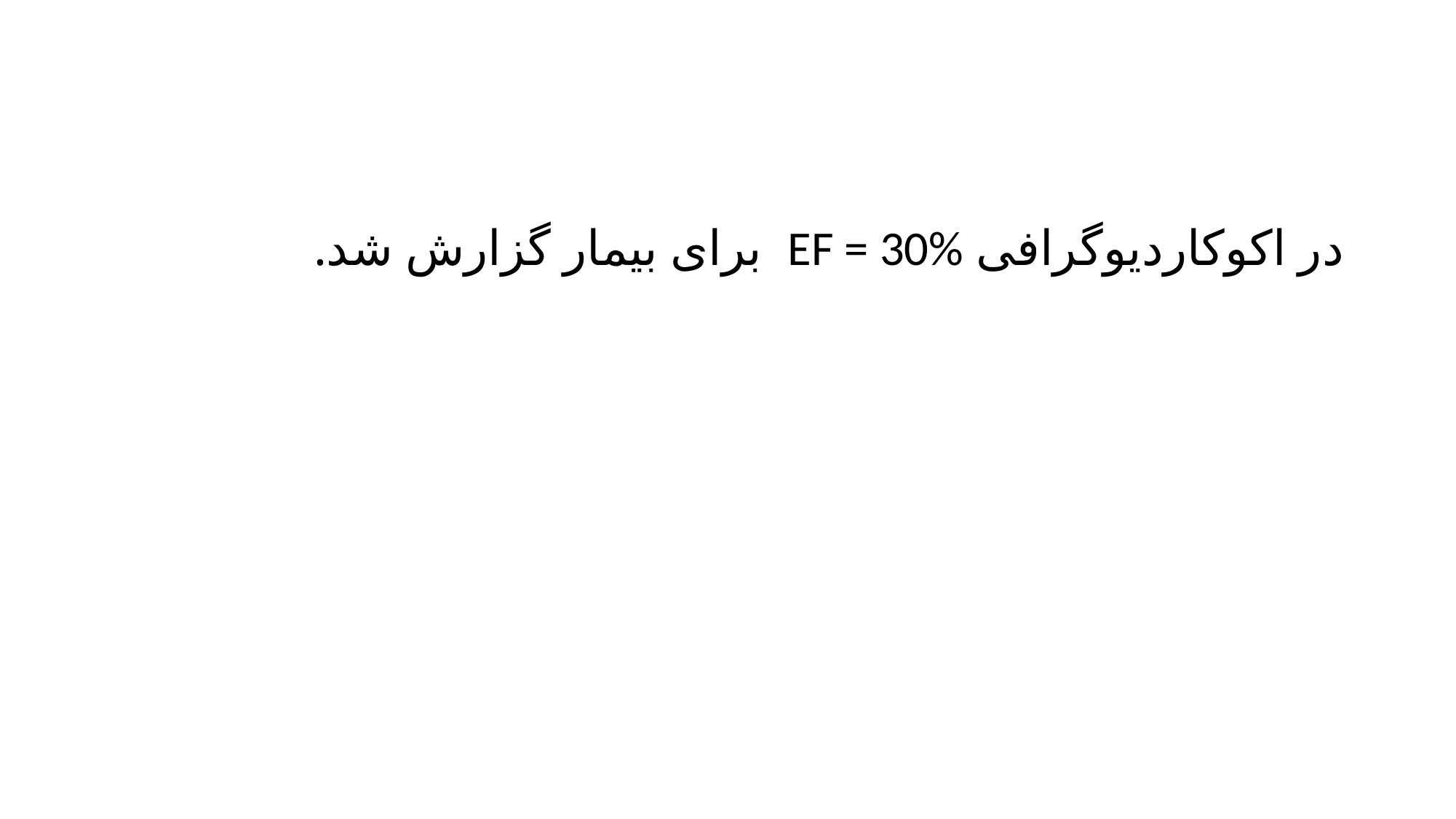

#
در اکوکاردیوگرافی EF = 30%  برای بیمار گزارش شد.